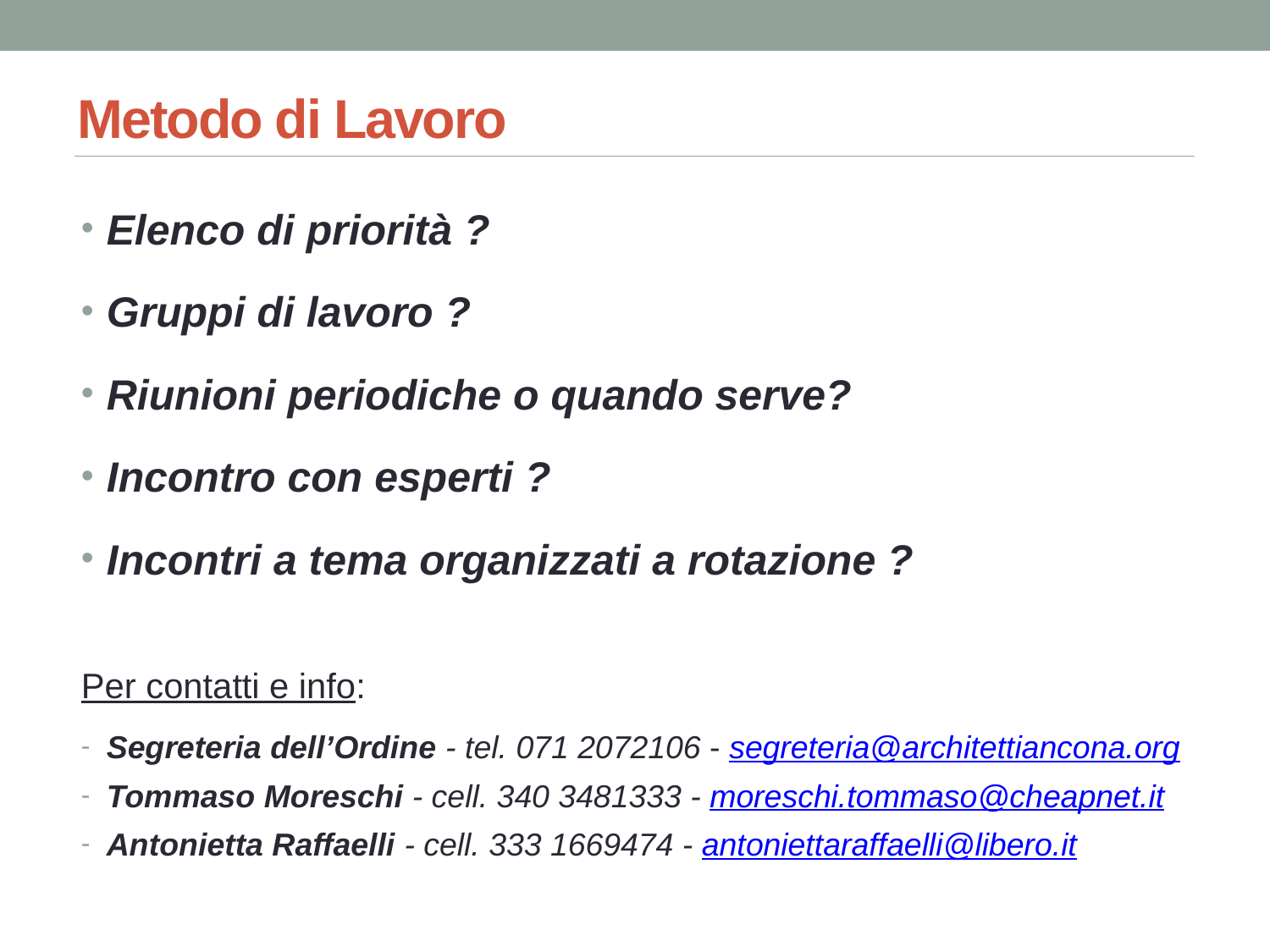

# Metodo di Lavoro
Elenco di priorità ?
Gruppi di lavoro ?
Riunioni periodiche o quando serve?
Incontro con esperti ?
Incontri a tema organizzati a rotazione ?

Per contatti e info:
Segreteria dell’Ordine - tel. 071 2072106 - segreteria@architettiancona.org
Tommaso Moreschi - cell. 340 3481333 - moreschi.tommaso@cheapnet.it
Antonietta Raffaelli - cell. 333 1669474 - antoniettaraffaelli@libero.it